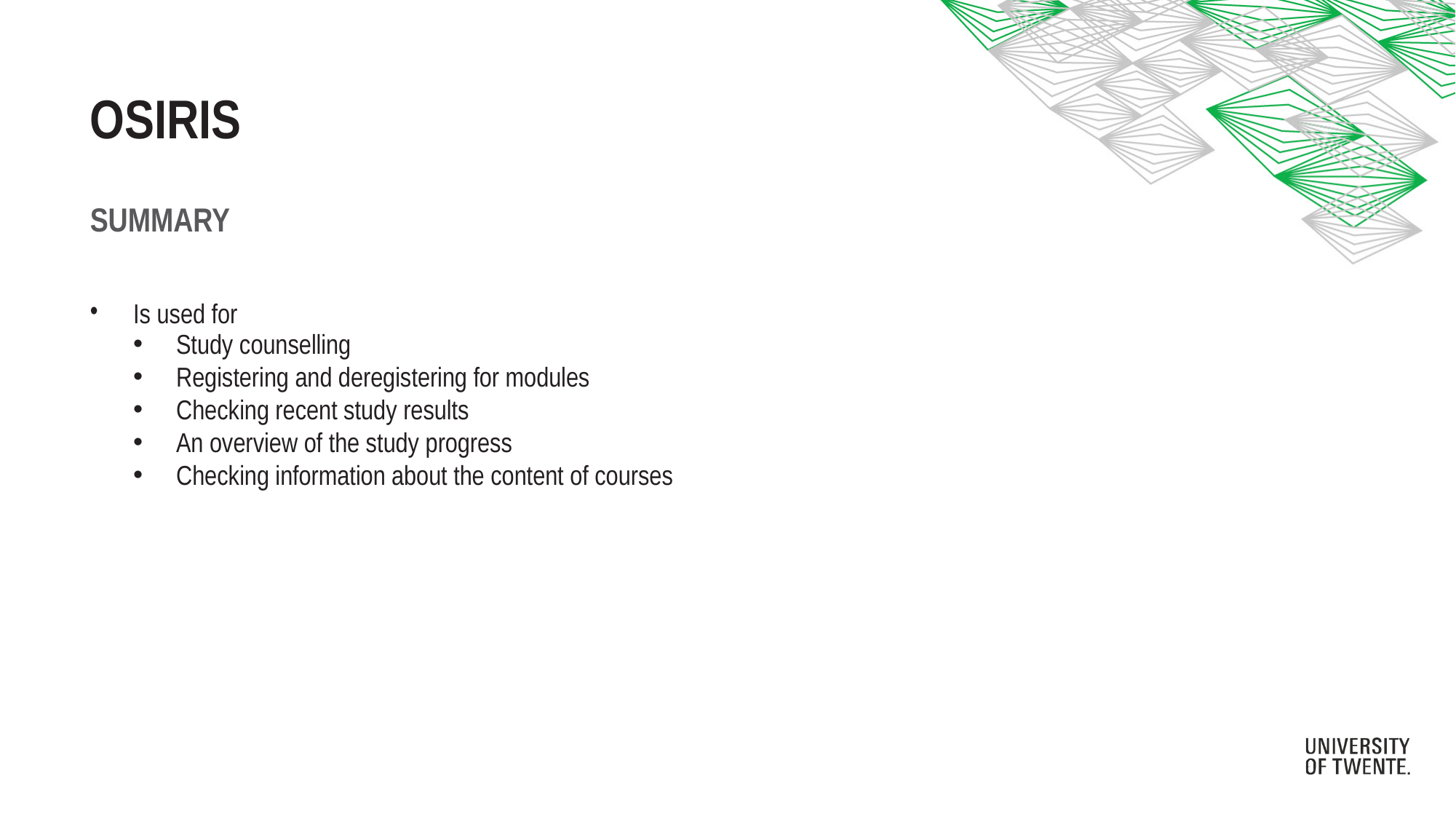

# Osiris
Summary

Is used for
Study counselling
Registering and deregistering for modules
Checking recent study results
An overview of the study progress
Checking information about the content of courses

OSIRIS
Test